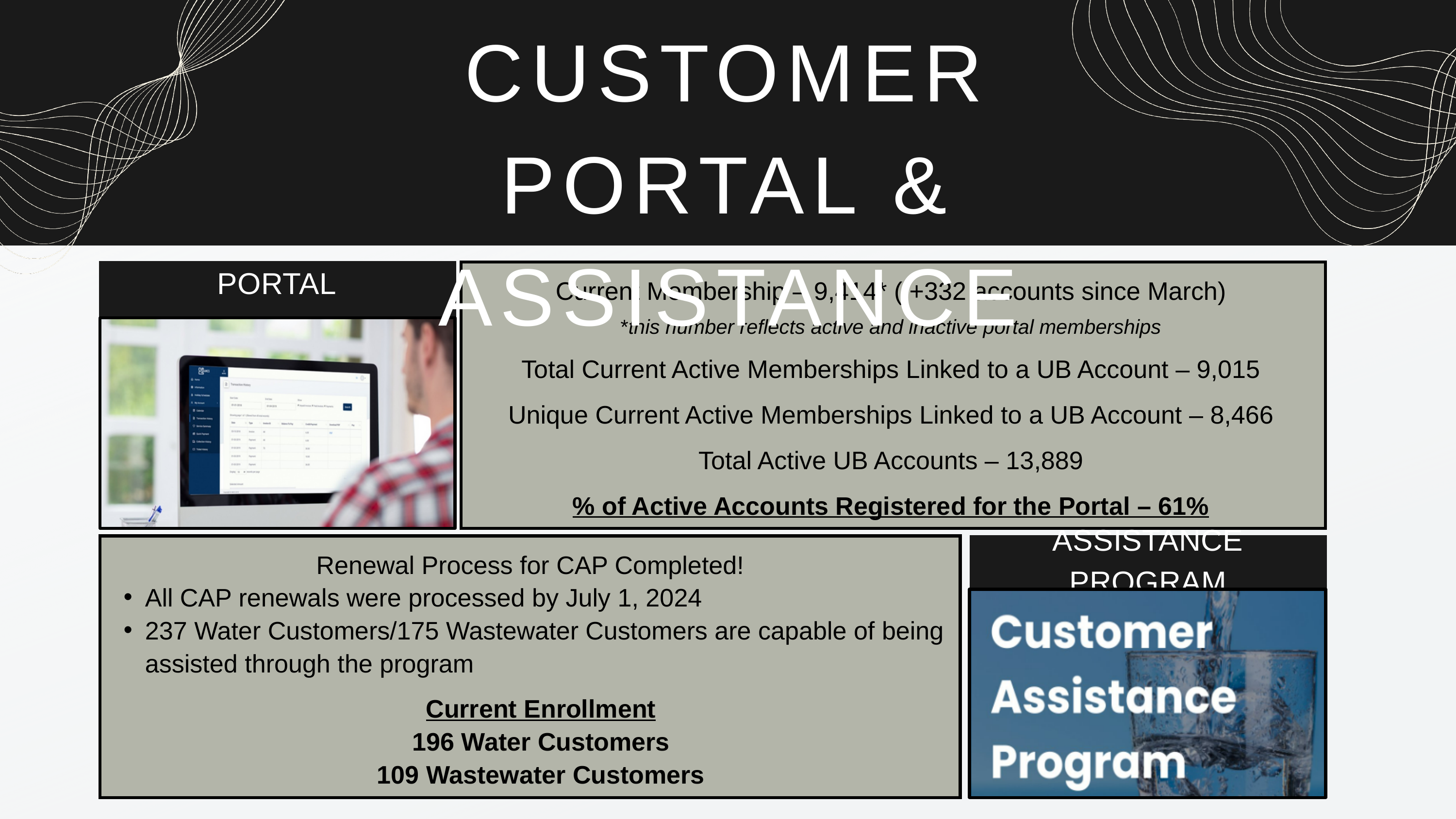

CUSTOMER PORTAL & ASSISTANCE
PORTAL

Current Membership – 9,414* ( +332 accounts since March)
*this number reflects active and inactive portal memberships
Total Current Active Memberships Linked to a UB Account – 9,015
Unique Current Active Memberships Linked to a UB Account – 8,466
Total Active UB Accounts – 13,889
% of Active Accounts Registered for the Portal – 61%

ASSISTANCE PROGRAM

Renewal Process for CAP Completed!
All CAP renewals were processed by July 1, 2024
237 Water Customers/175 Wastewater Customers are capable of being assisted through the program
Current Enrollment
196 Water Customers
109 Wastewater Customers